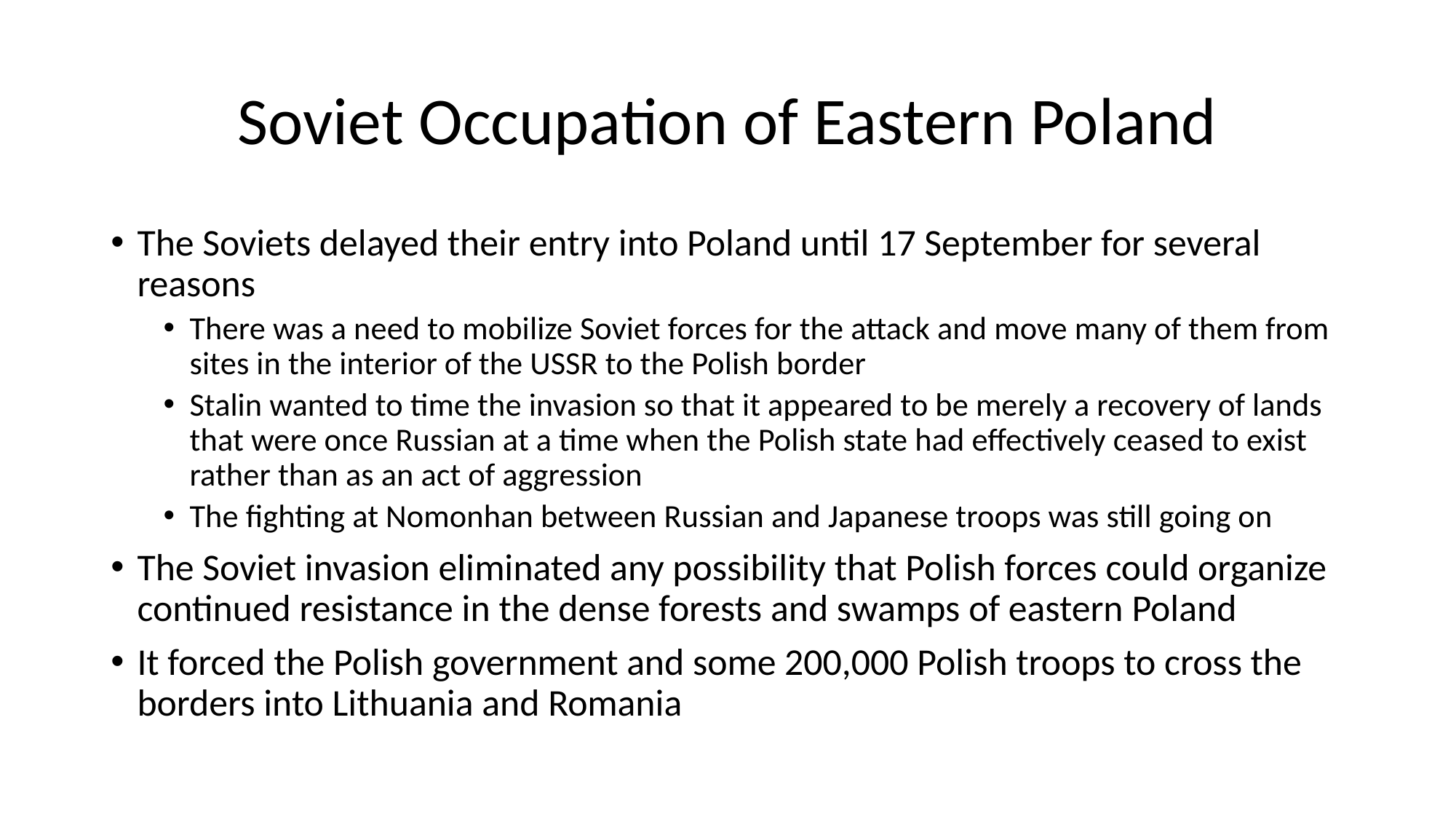

# Soviet Occupation of Eastern Poland
The Soviets delayed their entry into Poland until 17 September for several reasons
There was a need to mobilize Soviet forces for the attack and move many of them from sites in the interior of the USSR to the Polish border
Stalin wanted to time the invasion so that it appeared to be merely a recovery of lands that were once Russian at a time when the Polish state had effectively ceased to exist rather than as an act of aggression
The fighting at Nomonhan between Russian and Japanese troops was still going on
The Soviet invasion eliminated any possibility that Polish forces could organize continued resistance in the dense forests and swamps of eastern Poland
It forced the Polish government and some 200,000 Polish troops to cross the borders into Lithuania and Romania